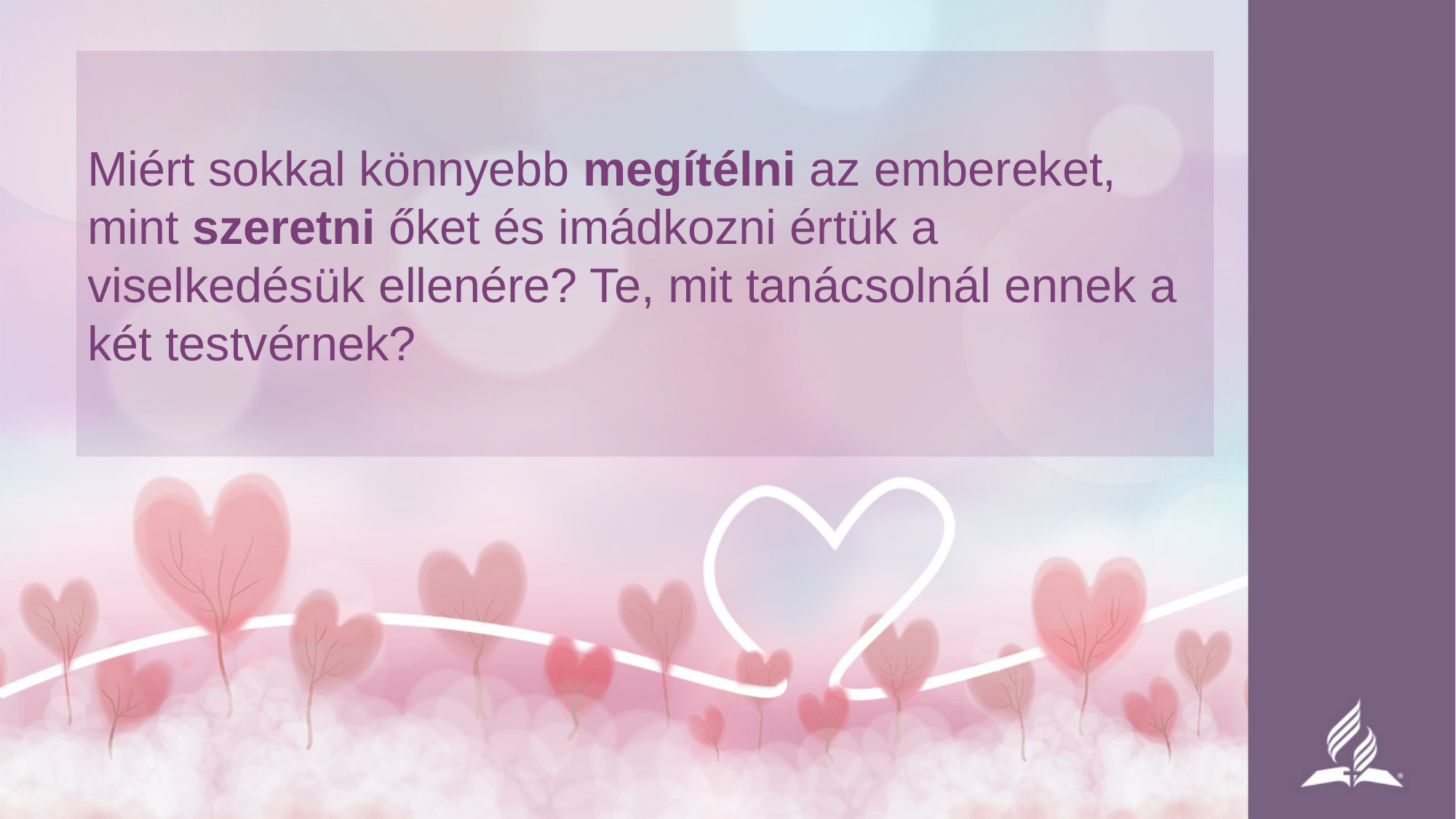

# Miért sokkal könnyebb megítélni az embereket, mint szeretni őket és imádkozni értük a viselkedésük ellenére? Te, mit tanácsolnál ennek a két testvérnek?